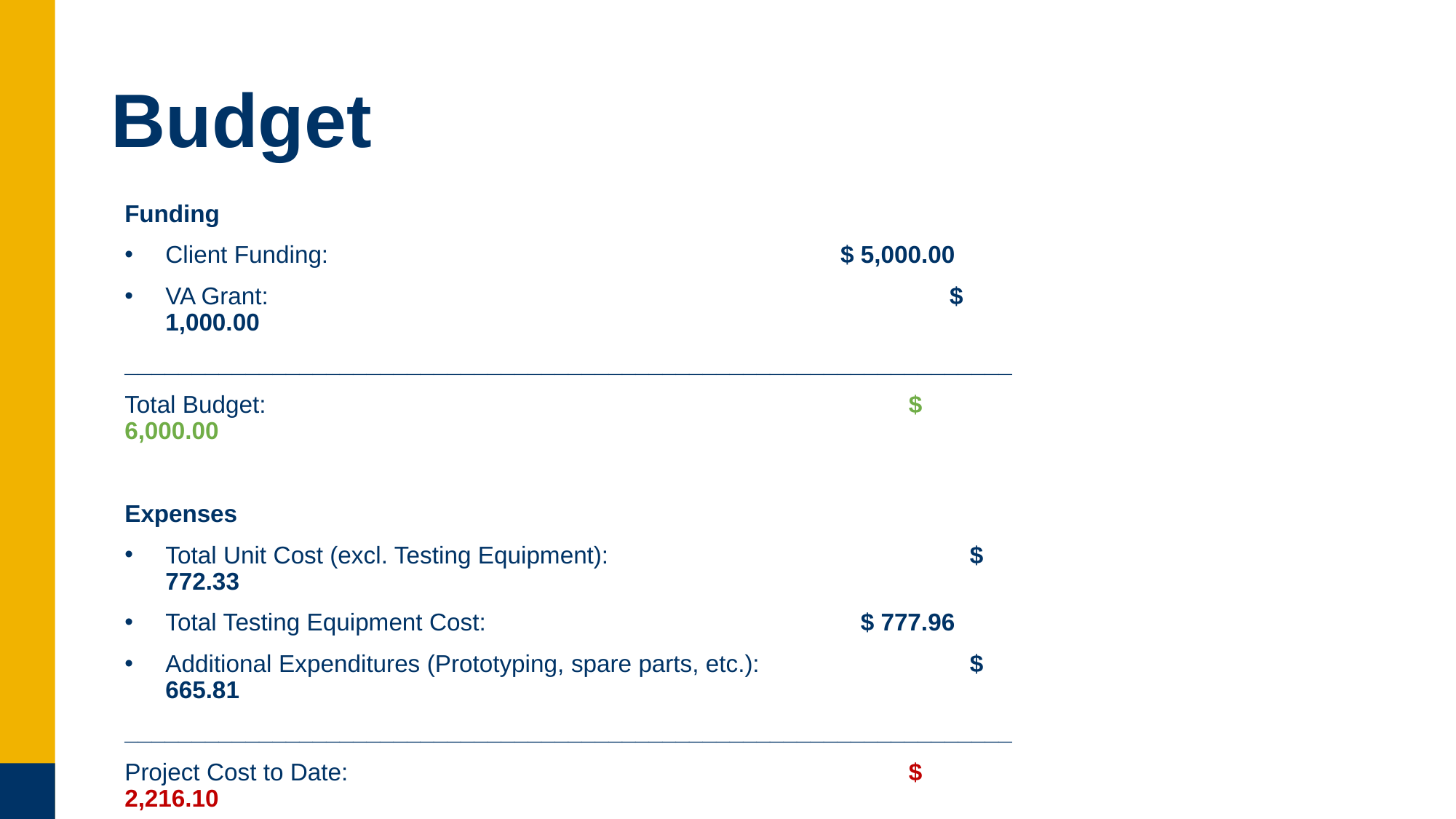

# Budget
Funding
Client Funding: 		    			   $ 5,000.00
VA Grant: 			     		    	   $ 1,000.00
__________________________________________________________________
Total Budget:	        			    	    	   $ 6,000.00

Expenses
Total Unit Cost (excl. Testing Equipment): 		       	      $ 772.33
Total Testing Equipment Cost: 			       	      $ 777.96
Additional Expenditures (Prototyping, spare parts, etc.):	       	      $ 665.81
__________________________________________________________________
Project Cost to Date:	        			    	   $ 2,216.10